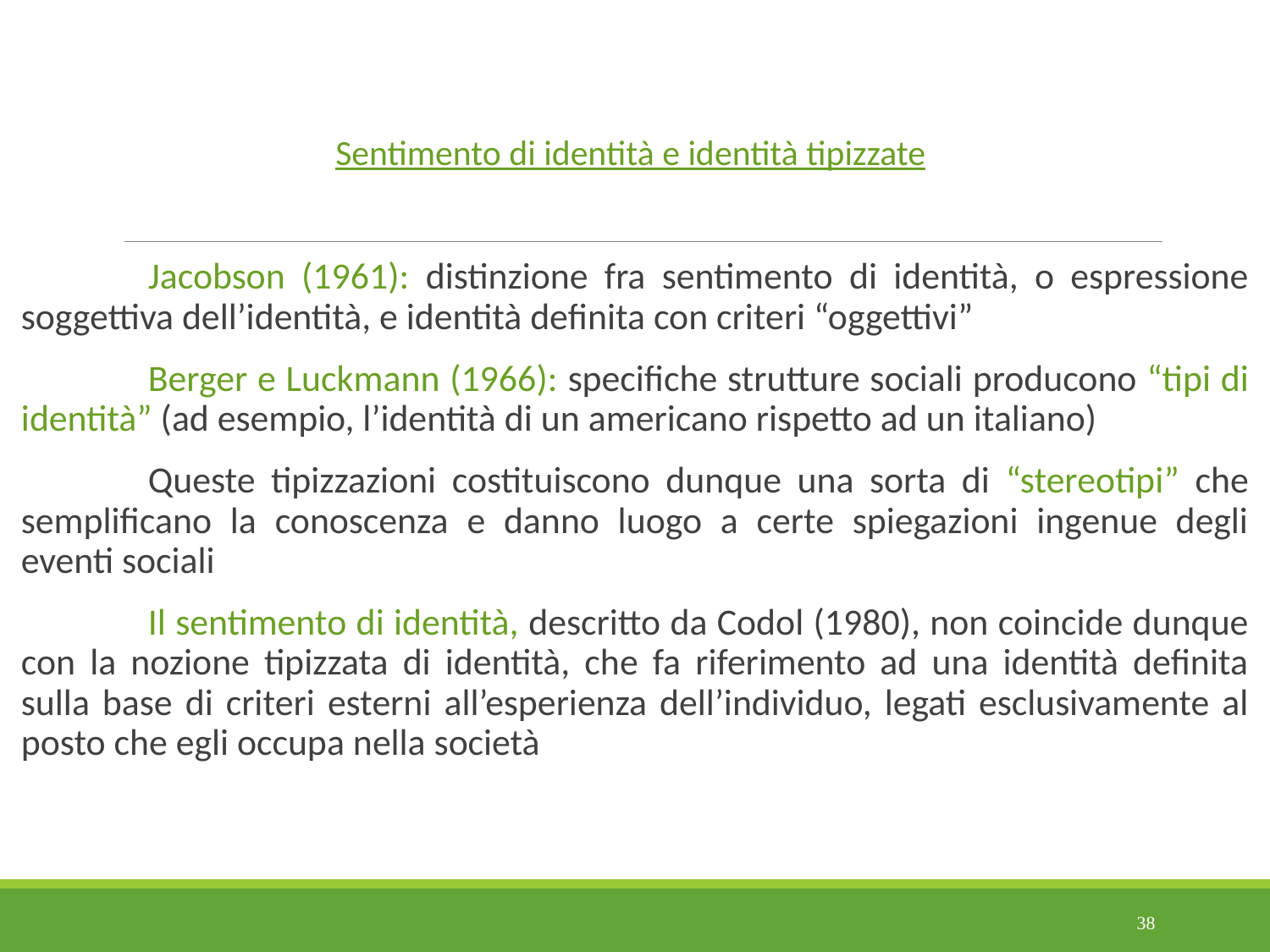

Sentimento di identità e identità tipizzate

	Jacobson (1961): distinzione fra sentimento di identità, o espressione soggettiva dell’identità, e identità definita con criteri “oggettivi”
	Berger e Luckmann (1966): specifiche strutture sociali producono “tipi di identità” (ad esempio, l’identità di un americano rispetto ad un italiano)
	Queste tipizzazioni costituiscono dunque una sorta di “stereotipi” che semplificano la conoscenza e danno luogo a certe spiegazioni ingenue degli eventi sociali
	Il sentimento di identità, descritto da Codol (1980), non coincide dunque con la nozione tipizzata di identità, che fa riferimento ad una identità definita sulla base di criteri esterni all’esperienza dell’individuo, legati esclusivamente al posto che egli occupa nella società
38